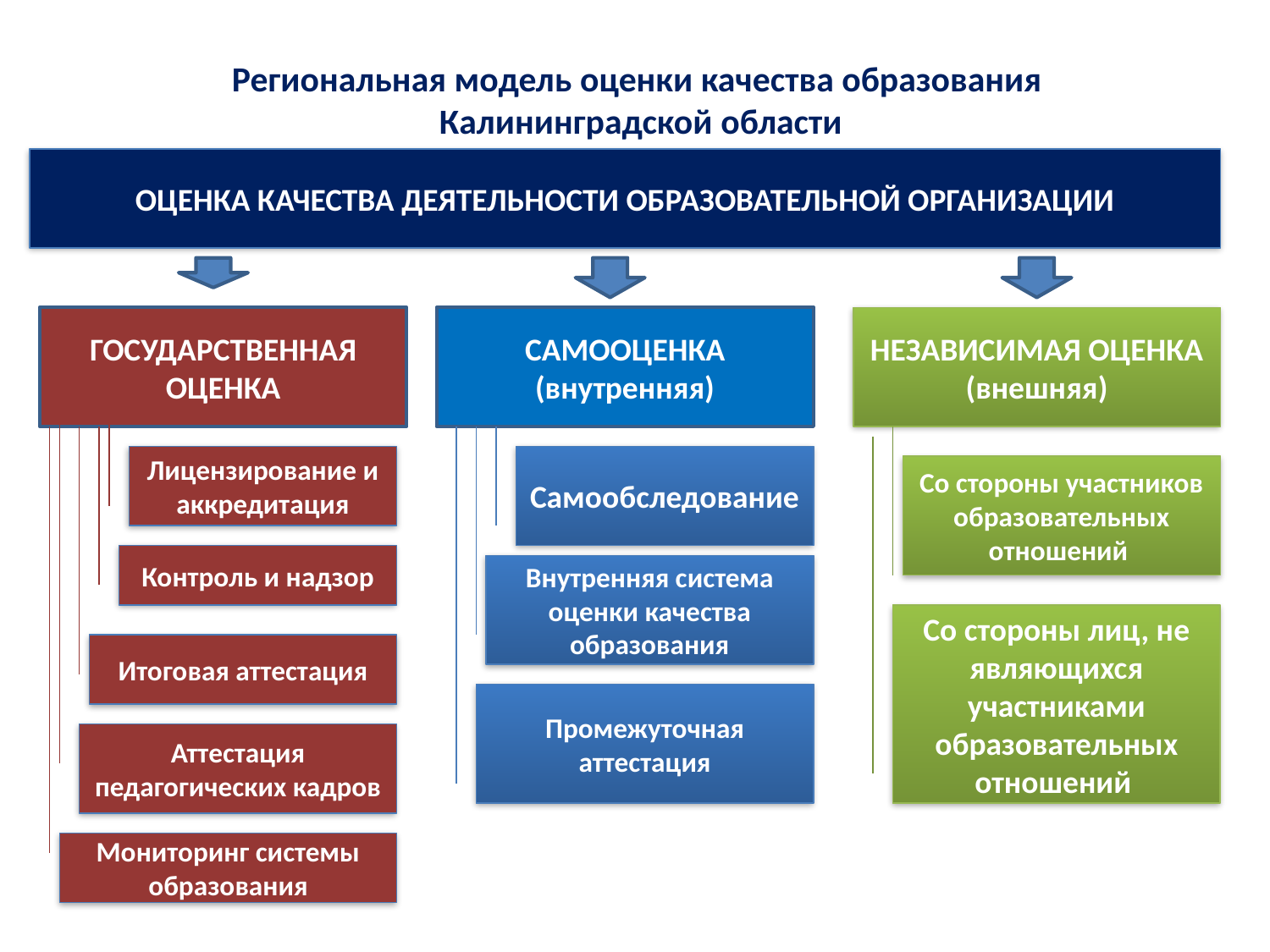

# Региональная модель оценки качества образования Калининградской области
ОЦЕНКА КАЧЕСТВА ДЕЯТЕЛЬНОСТИ ОБРАЗОВАТЕЛЬНОЙ ОРГАНИЗАЦИИ

ГОСУДАРСТВЕННАЯ ОЦЕНКА
САМООЦЕНКА
(внутренняя)
НЕЗАВИСИМАЯ ОЦЕНКА
(внешняя)
Лицензирование и аккредитация
Самообследование
Со стороны участников образовательных отношений
Контроль и надзор
Внутренняя система оценки качества образования
Со стороны лиц, не являющихся участниками образовательных отношений
Итоговая аттестация
Промежуточная аттестация
Аттестация педагогических кадров
Мониторинг системы образования